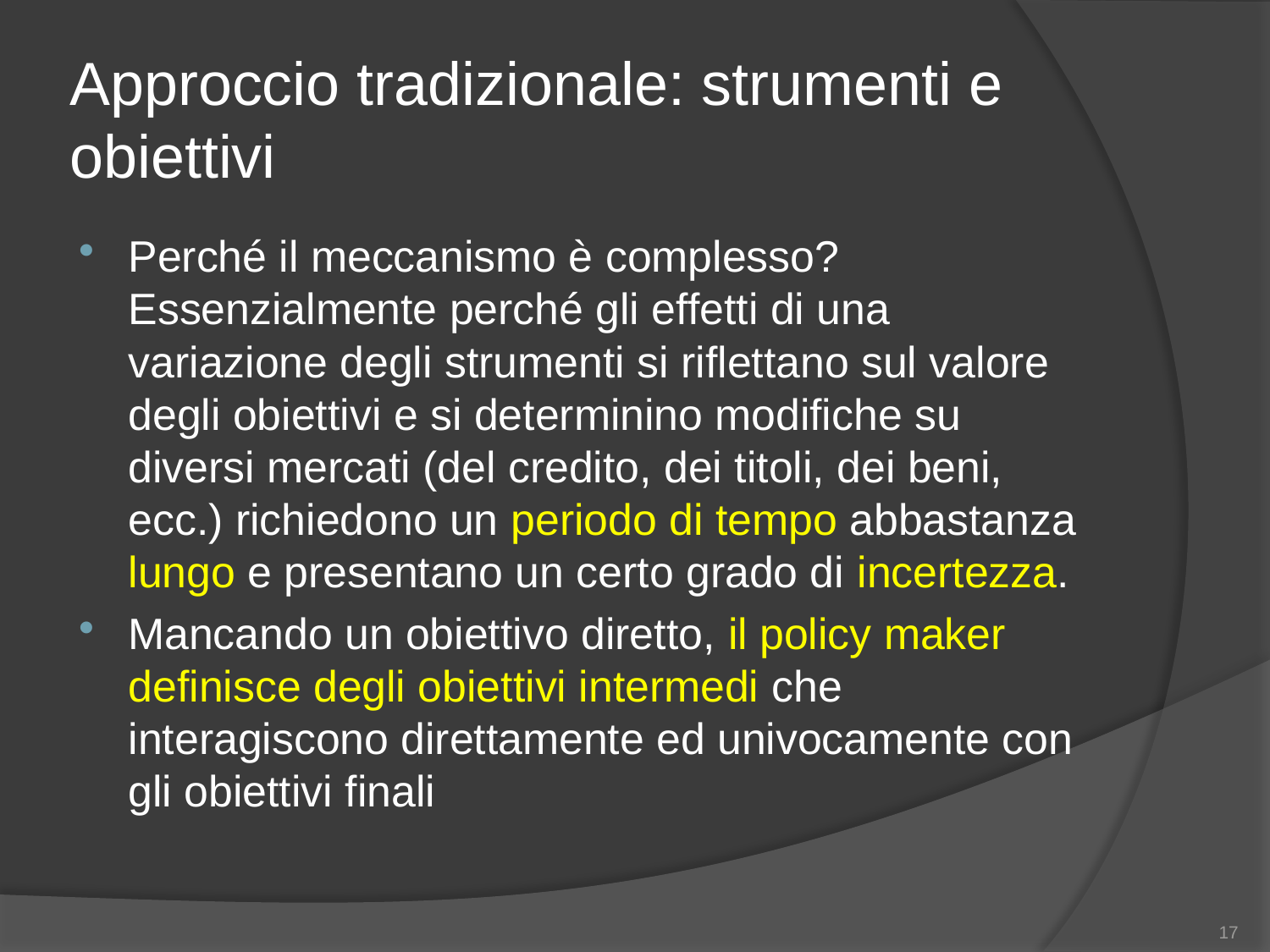

# Approccio tradizionale: strumenti e obiettivi
Perché il meccanismo è complesso? Essenzialmente perché gli effetti di una variazione degli strumenti si riflettano sul valore degli obiettivi e si determinino modifiche su diversi mercati (del credito, dei titoli, dei beni, ecc.) richiedono un periodo di tempo abbastanza lungo e presentano un certo grado di incertezza.
Mancando un obiettivo diretto, il policy maker definisce degli obiettivi intermedi che interagiscono direttamente ed univocamente con gli obiettivi finali
17